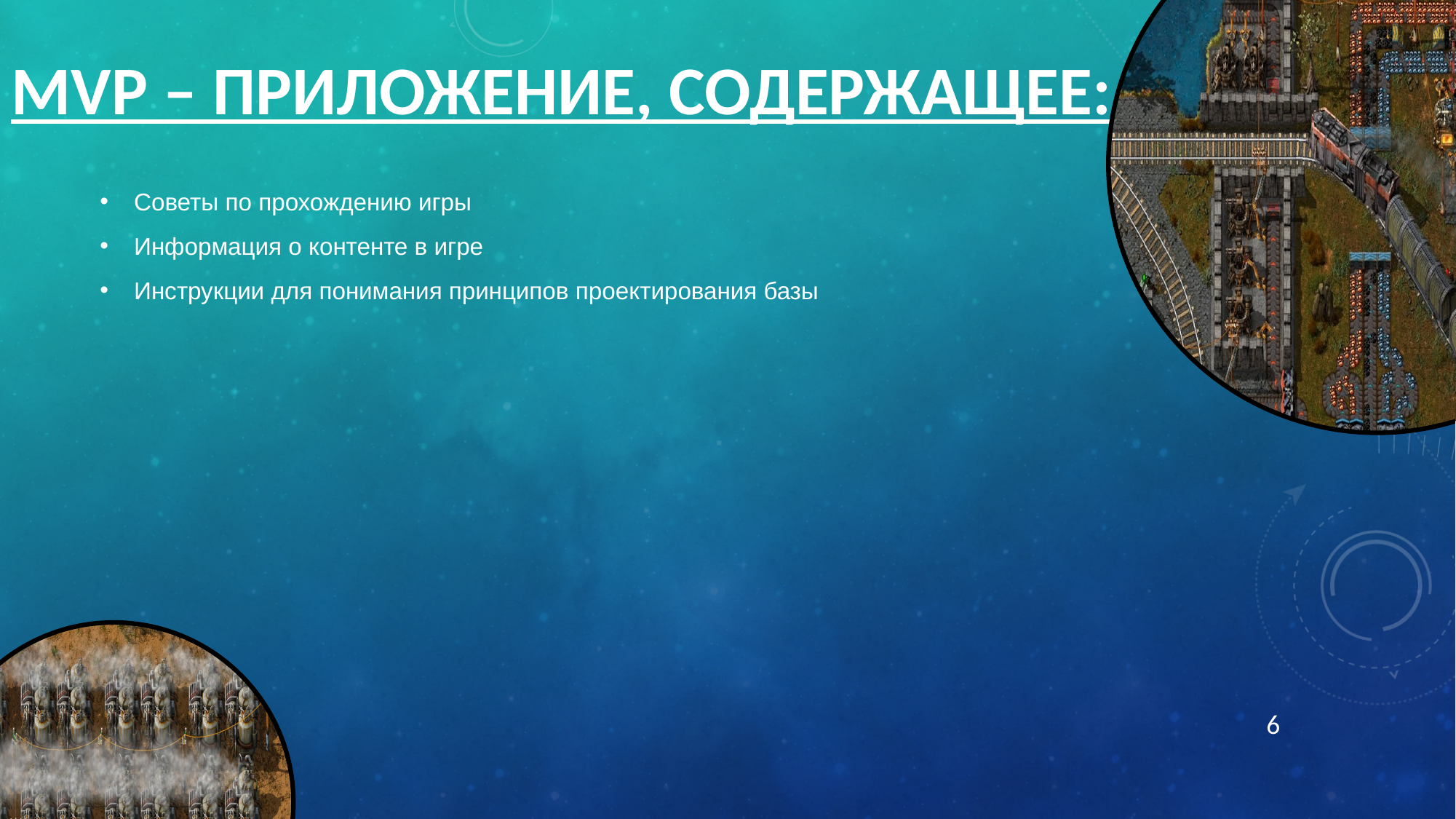

# MVP – ПРИЛОЖЕНИЕ, СОДЕРЖАЩЕЕ:
Советы по прохождению игры
Информация о контенте в игре
Инструкции для понимания принципов проектирования базы

6